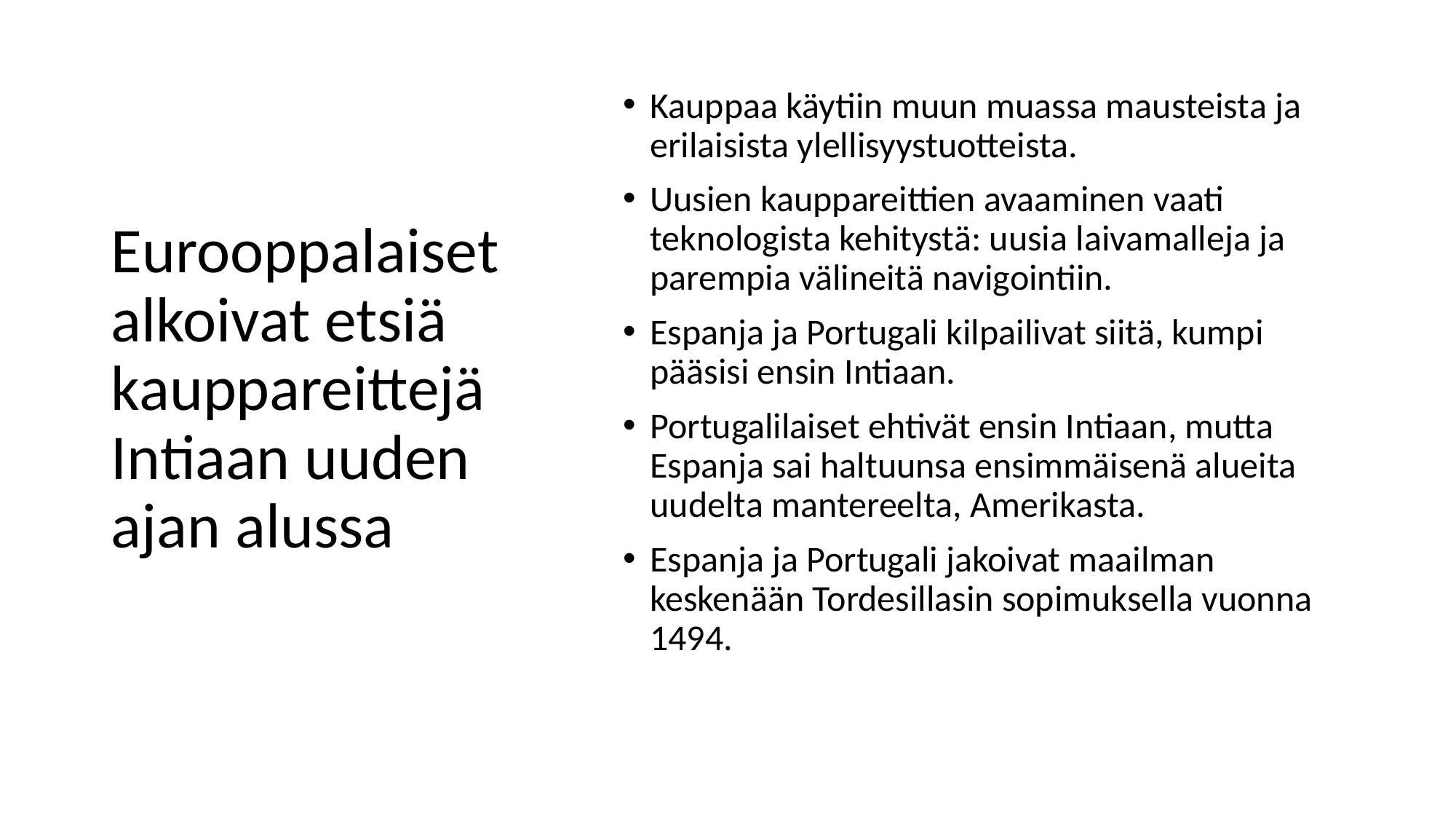

# Eurooppalaiset alkoivat etsiä kauppareittejä Intiaan uuden ajan alussa
Kauppaa käytiin muun muassa mausteista ja erilaisista ylellisyystuotteista.
Uusien kauppareittien avaaminen vaati teknologista kehitystä: uusia laivamalleja ja parempia välineitä navigointiin.
Espanja ja Portugali kilpailivat siitä, kumpi pääsisi ensin Intiaan.
Portugalilaiset ehtivät ensin Intiaan, mutta Espanja sai haltuunsa ensimmäisenä alueita uudelta mantereelta, Amerikasta.
Espanja ja Portugali jakoivat maailman keskenään Tordesillasin sopimuksella vuonna 1494.